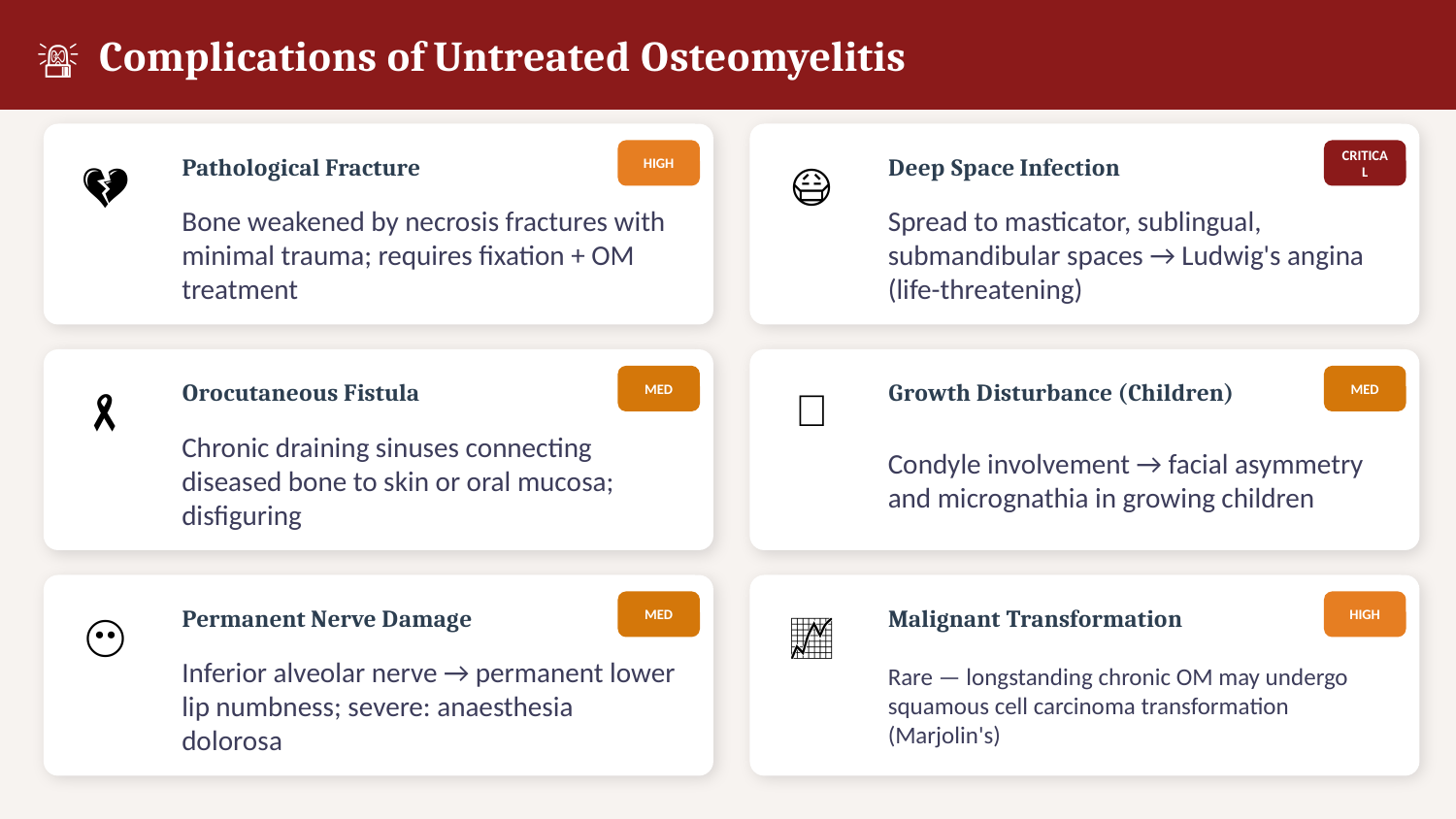

🚨  Complications of Untreated Osteomyelitis

💔
😷
Pathological Fracture
Deep Space Infection

HIGH

CRITICAL
Bone weakened by necrosis fractures with minimal trauma; requires fixation + OM treatment
Spread to masticator, sublingual, submandibular spaces → Ludwig's angina (life-threatening)

🎗️
🦷
Orocutaneous Fistula
Growth Disturbance (Children)

MED

MED
Chronic draining sinuses connecting diseased bone to skin or oral mucosa; disfiguring
Condyle involvement → facial asymmetry and micrognathia in growing children

😶
📈
Permanent Nerve Damage
Malignant Transformation

MED

HIGH
Inferior alveolar nerve → permanent lower lip numbness; severe: anaesthesia dolorosa
Rare — longstanding chronic OM may undergo squamous cell carcinoma transformation (Marjolin's)